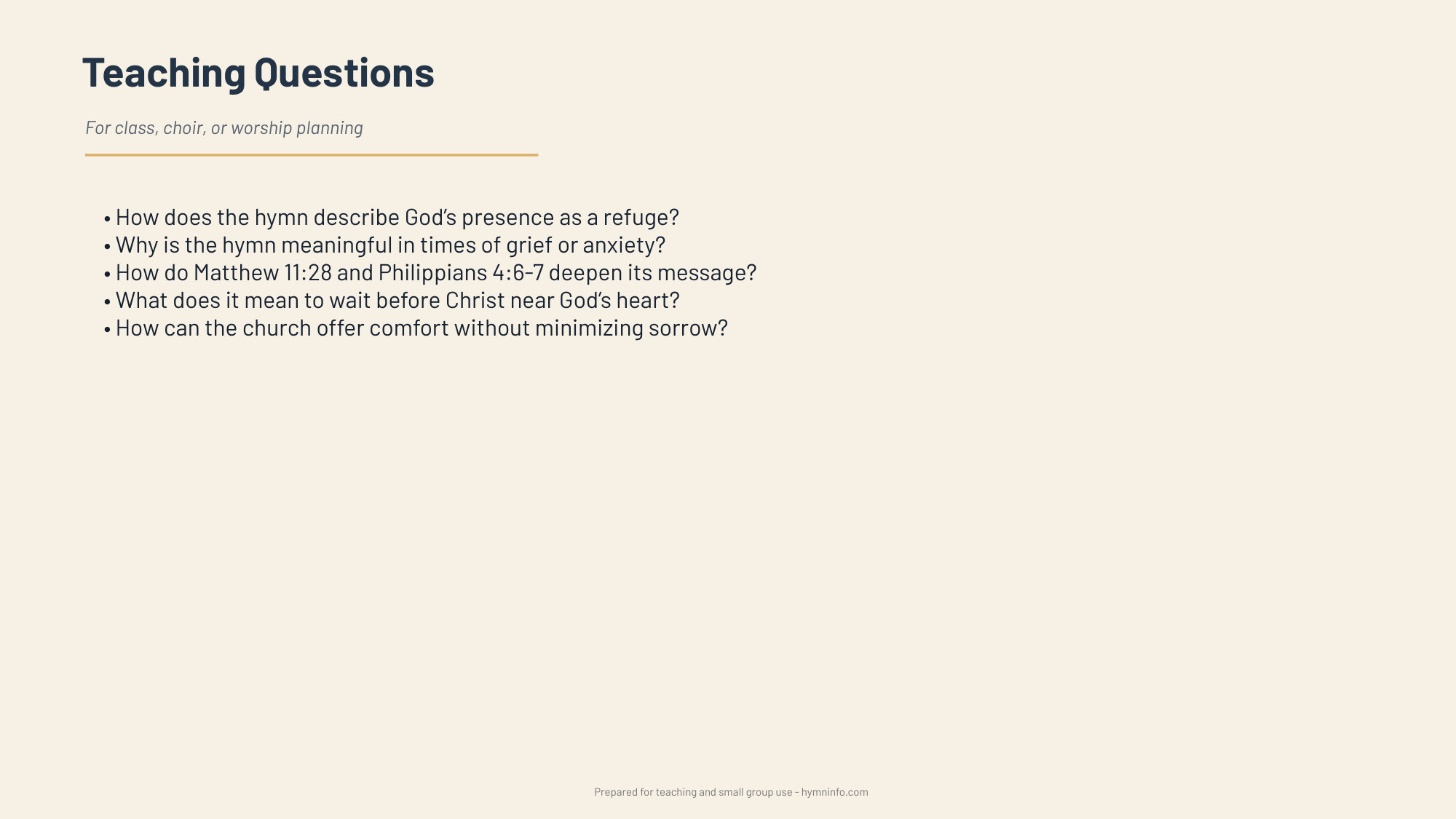

Teaching Questions
For class, choir, or worship planning

• How does the hymn describe God’s presence as a refuge?
• Why is the hymn meaningful in times of grief or anxiety?
• How do Matthew 11:28 and Philippians 4:6-7 deepen its message?
• What does it mean to wait before Christ near God’s heart?
• How can the church offer comfort without minimizing sorrow?

Prepared for teaching and small group use - hymninfo.com